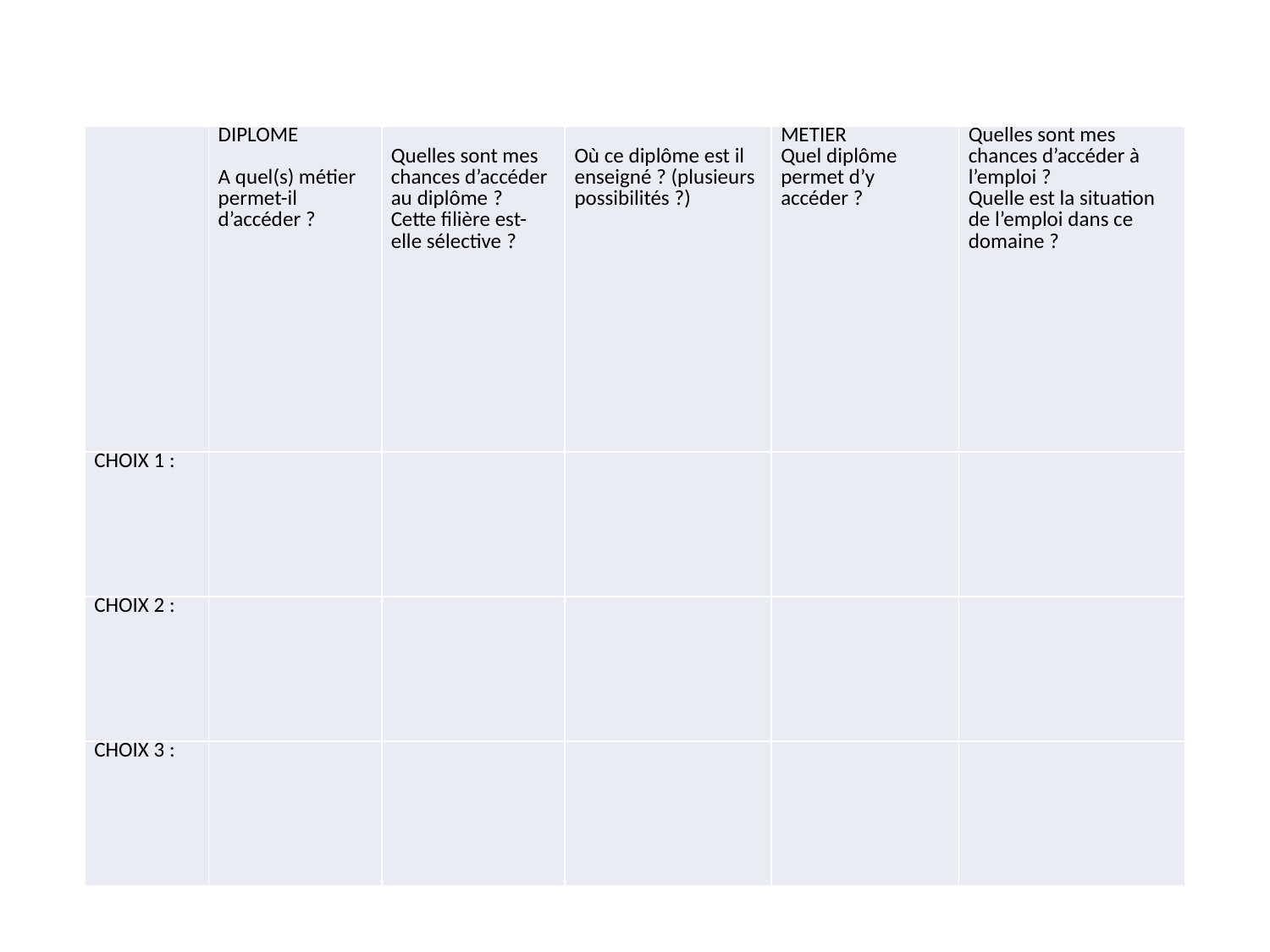

|  | DIPLOME   A quel(s) métier permet-il d’accéder ? | Quelles sont mes chances d’accéder au diplôme ? Cette filière est-elle sélective ? | Où ce diplôme est il enseigné ? (plusieurs possibilités ?) | METIER Quel diplôme permet d’y accéder ? | Quelles sont mes chances d’accéder à l’emploi ? Quelle est la situation de l’emploi dans ce domaine ? |
| --- | --- | --- | --- | --- | --- |
| CHOIX 1 : |  |  |  |  |  |
| CHOIX 2 : |  |  |  |  |  |
| CHOIX 3 : |  |  |  |  |  |